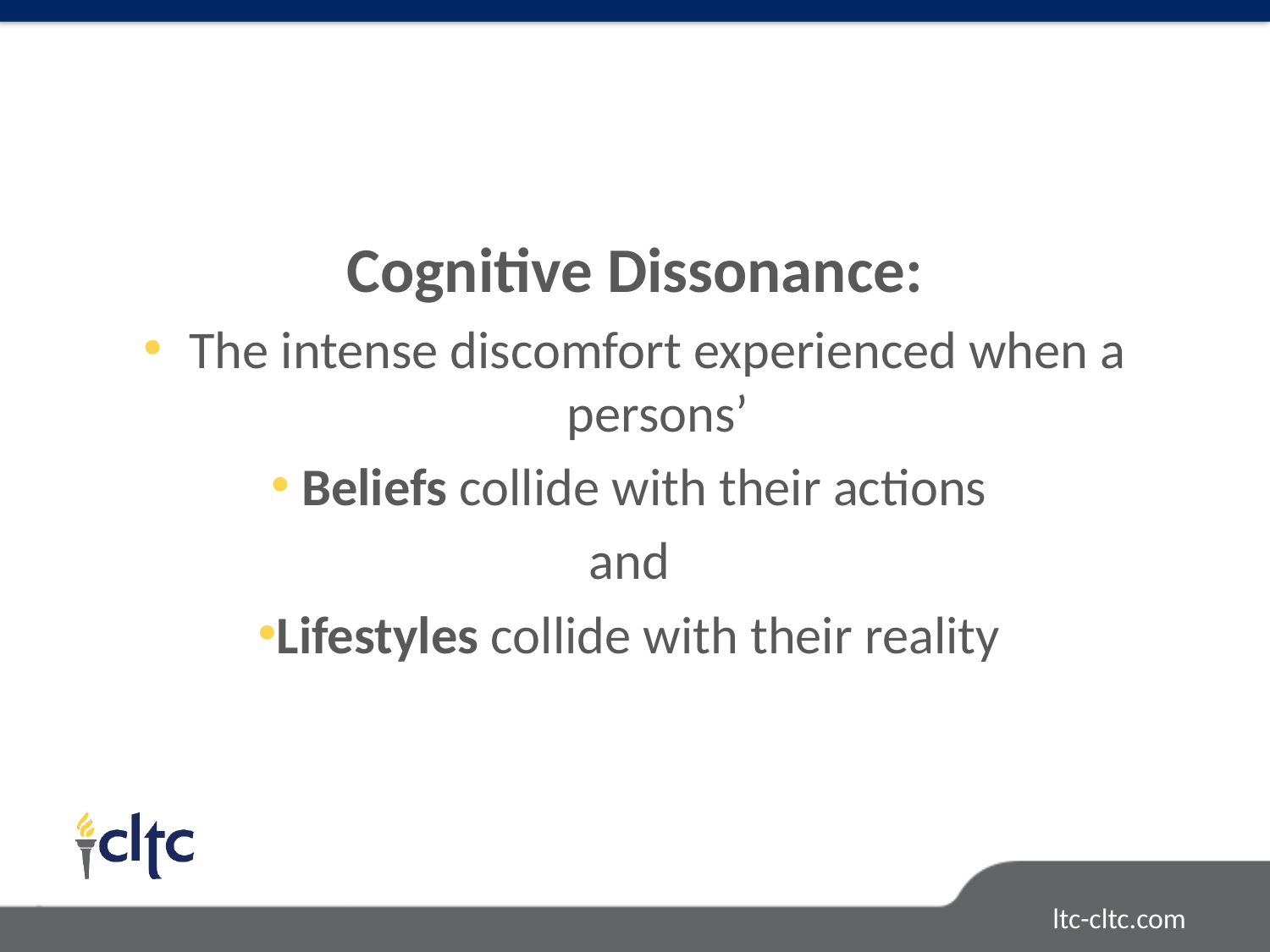

Cognitive Dissonance:
The intense discomfort experienced when a persons’
 Beliefs collide with their actions
and
Lifestyles collide with their reality